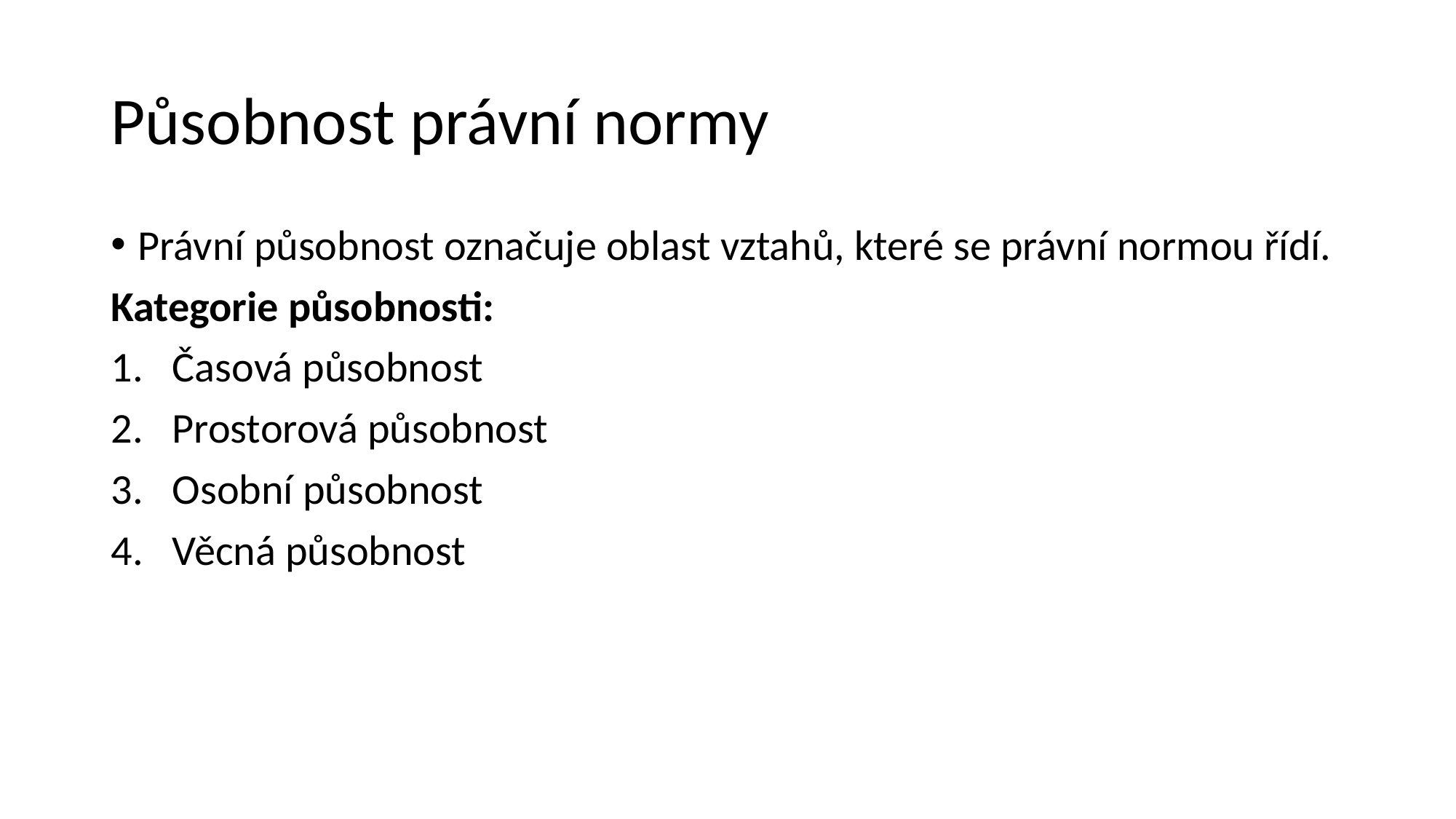

# Působnost právní normy
Právní působnost označuje oblast vztahů, které se právní normou řídí.
Kategorie působnosti:
Časová působnost
Prostorová působnost
Osobní působnost
Věcná působnost